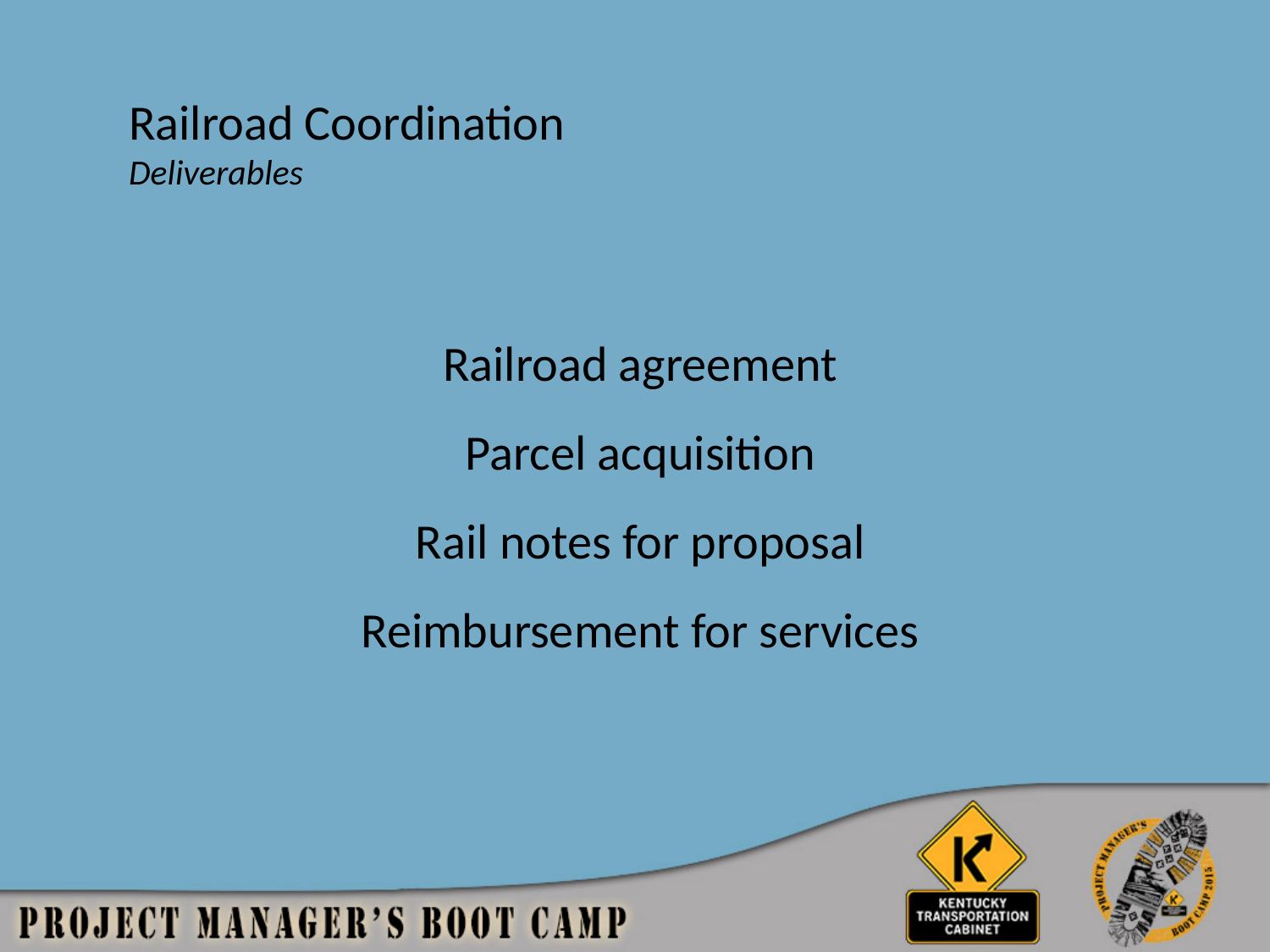

Railroad Coordination
Deliverables
Railroad agreement
Parcel acquisition
Rail notes for proposal
Reimbursement for services